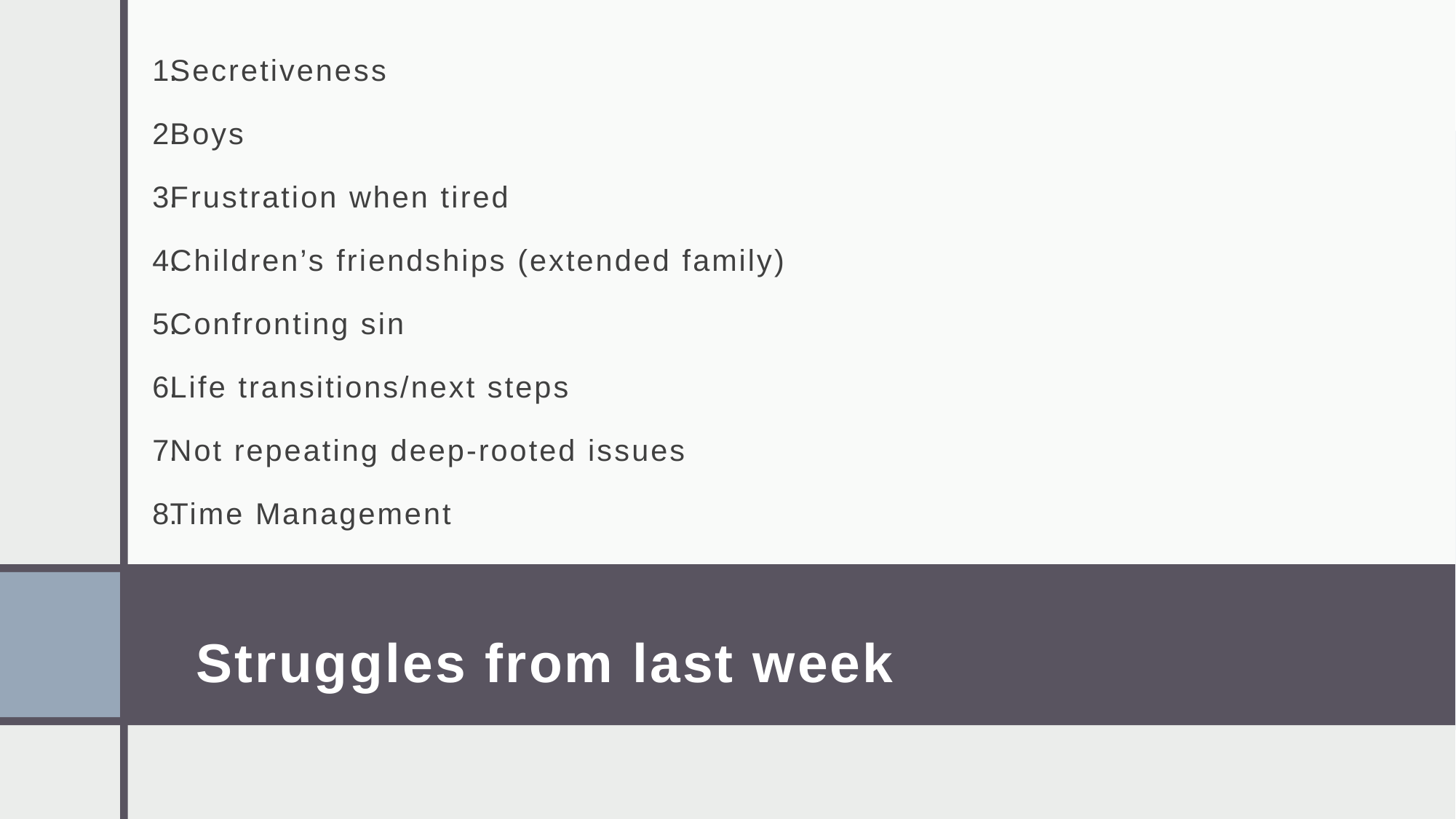

Secretiveness
Boys
Frustration when tired
Children’s friendships (extended family)
Confronting sin
Life transitions/next steps
Not repeating deep-rooted issues
Time Management

# Struggles from last week